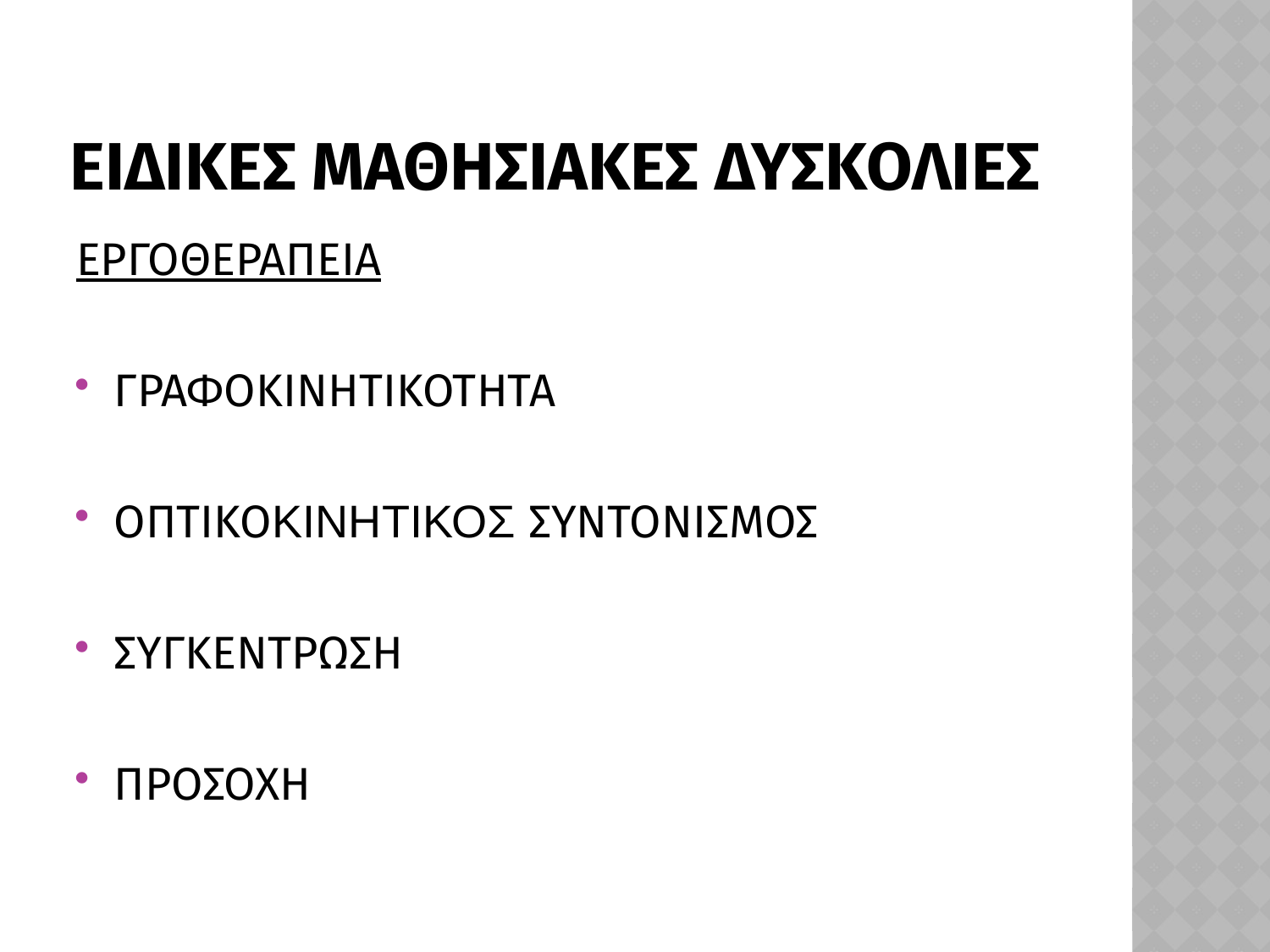

# ΕΙΔΙΚΕΣ ΜΑΘΗΣΙΑΚΕΣ ΔΥΣΚΟΛΙΕΣ
ΕΡΓΟΘΕΡΑΠΕΙΑ

ΓΡΑΦΟΚΙΝΗΤΙΚΟΤΗΤΑ

ΟΠΤΙΚΟΚΙΝΗΤΙΚΟΣ ΣΥΝΤΟΝΙΣΜΟΣ

ΣΥΓΚΕΝΤΡΩΣΗ

ΠΡΟΣΟΧΗ